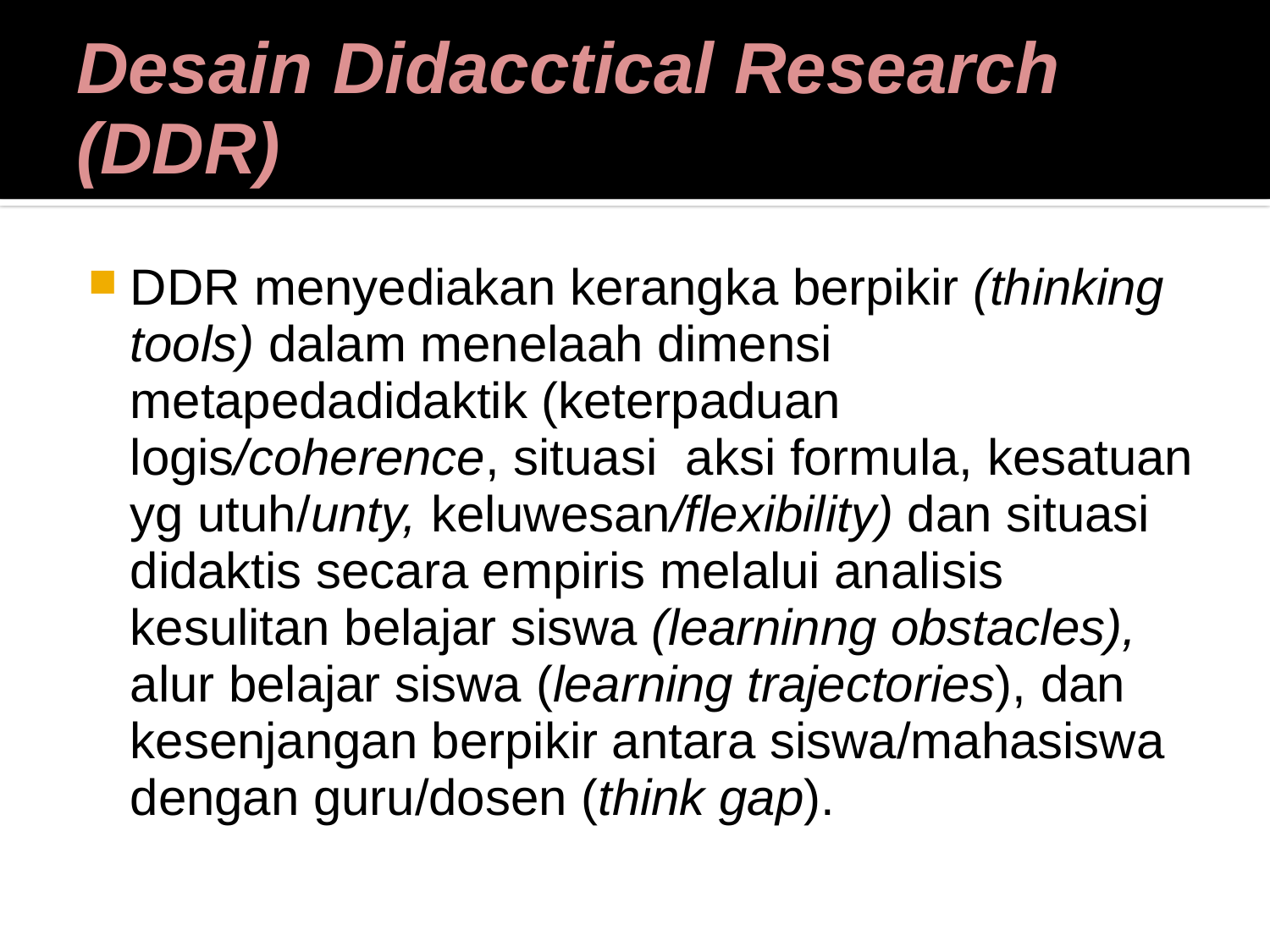

# Desain Didacctical Research (DDR)
DDR menyediakan kerangka berpikir (thinking tools) dalam menelaah dimensi metapedadidaktik (keterpaduan logis/coherence, situasi  aksi formula, kesatuan yg utuh/unty, keluwesan/flexibility) dan situasi didaktis secara empiris melalui analisis kesulitan belajar siswa (learninng obstacles), alur belajar siswa (learning trajectories), dan kesenjangan berpikir antara siswa/mahasiswa dengan guru/dosen (think gap).